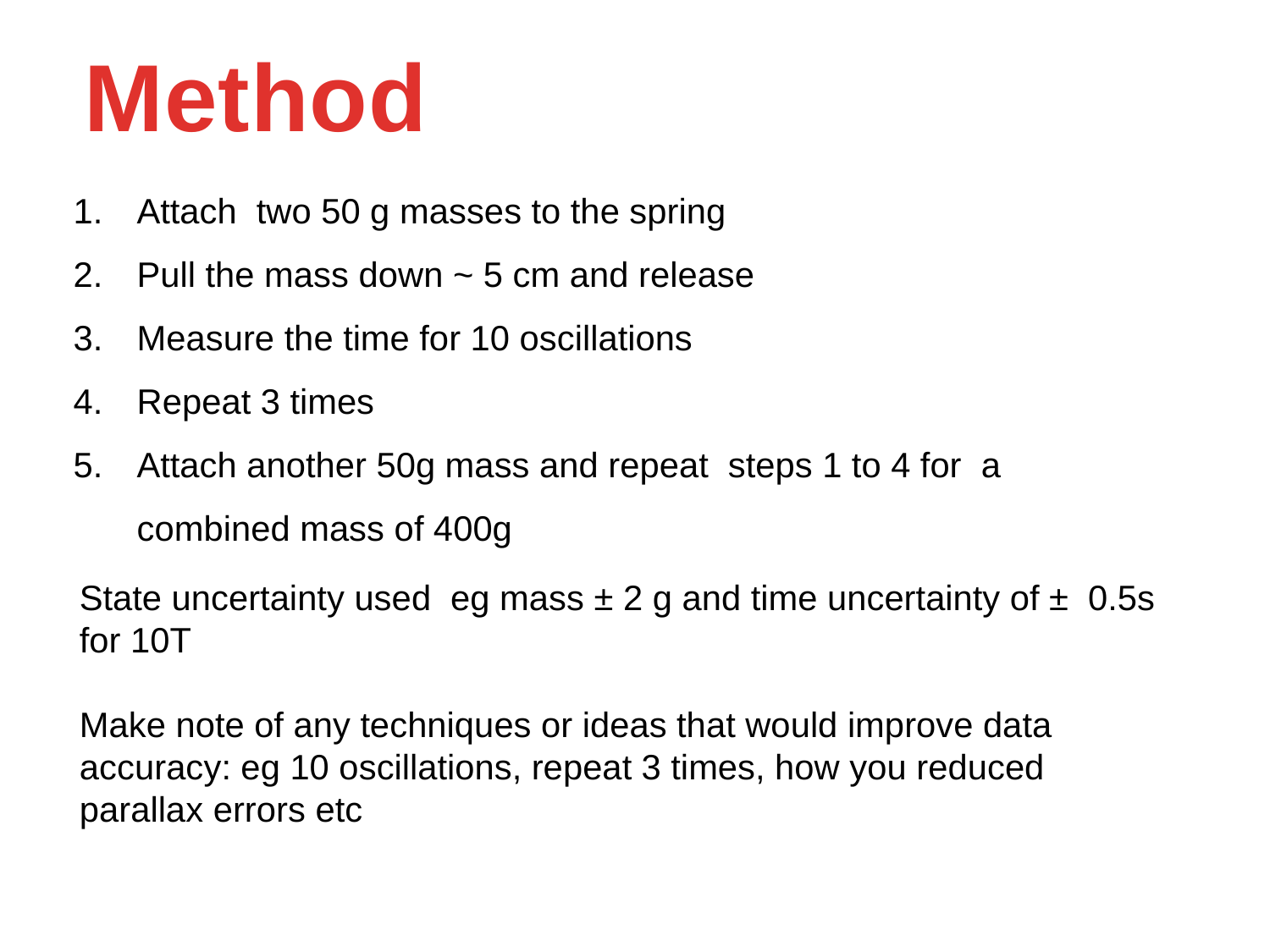

Method
Attach  two 50 g masses to the spring
Pull the mass down ~ 5 cm and release
Measure the time for 10 oscillations
Repeat 3 times
Attach another 50g mass and repeat  steps 1 to 4 for  a combined mass of 400g

State uncertainty used  eg mass ± 2 g and time uncertainty of ±  0.5s for 10T

Make note of any techniques or ideas that would improve data accuracy: eg 10 oscillations, repeat 3 times, how you reduced parallax errors etc